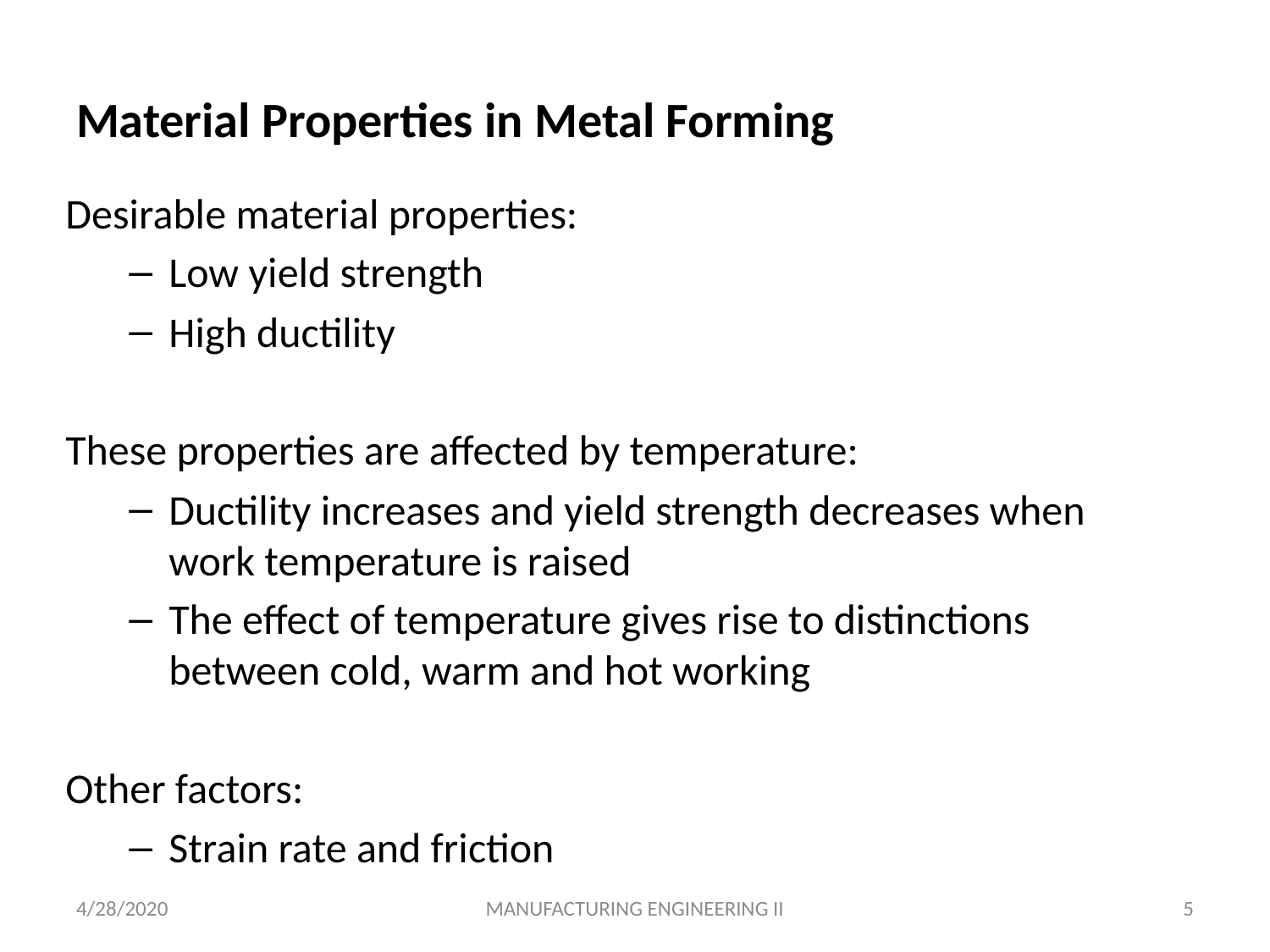

# Material Properties in Metal Forming
Desirable material properties:
Low yield strength
High ductility

These properties are affected by temperature:
Ductility increases and yield strength decreases when work temperature is raised
The effect of temperature gives rise to distinctions between cold, warm and hot working

Other factors:
Strain rate and friction

4/28/2020
MANUFACTURING ENGINEERING II
5